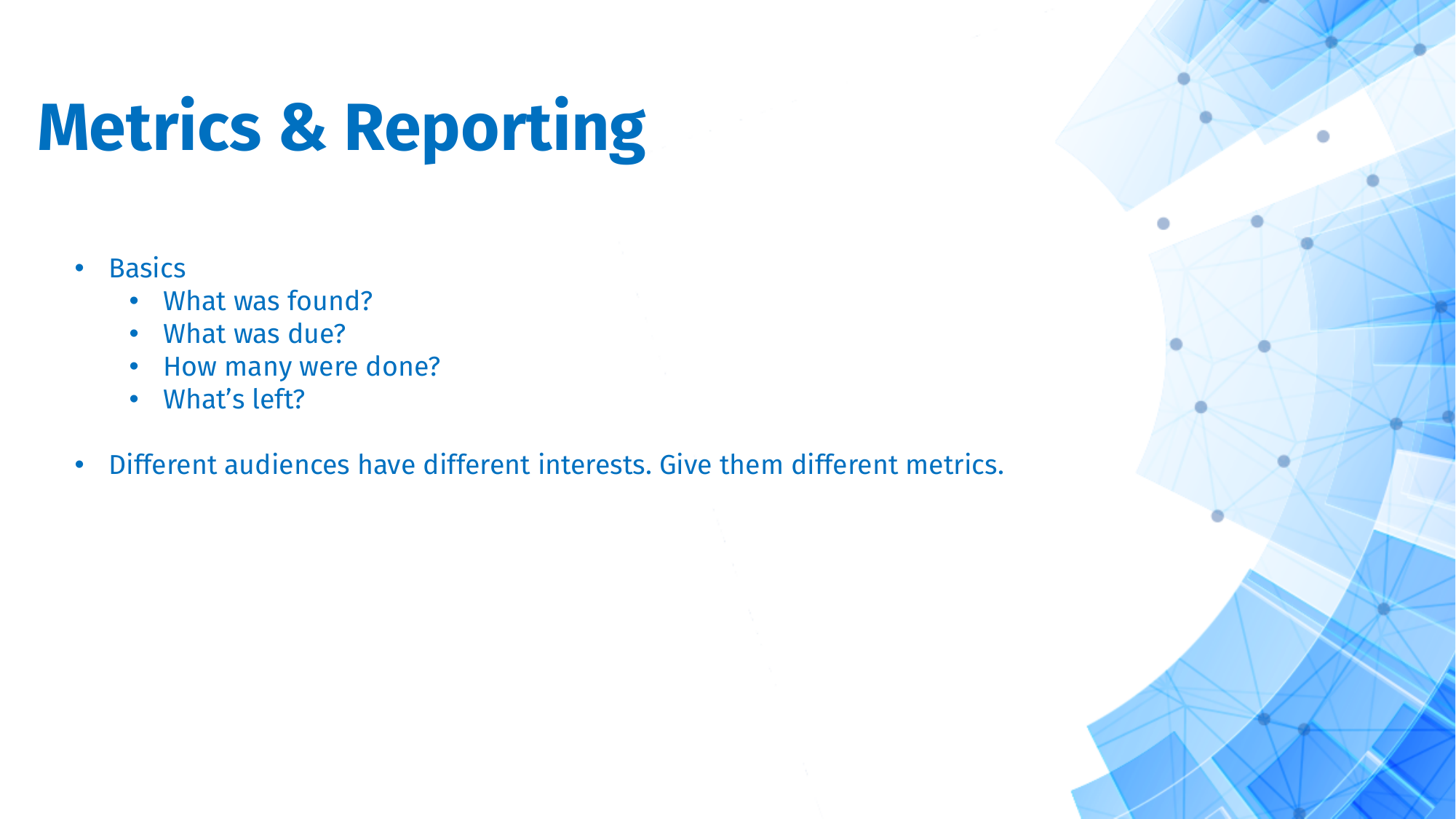

# Metrics & Reporting
Basics
What was found?
What was due?
How many were done?
What’s left?

Different audiences have different interests. Give them different metrics.